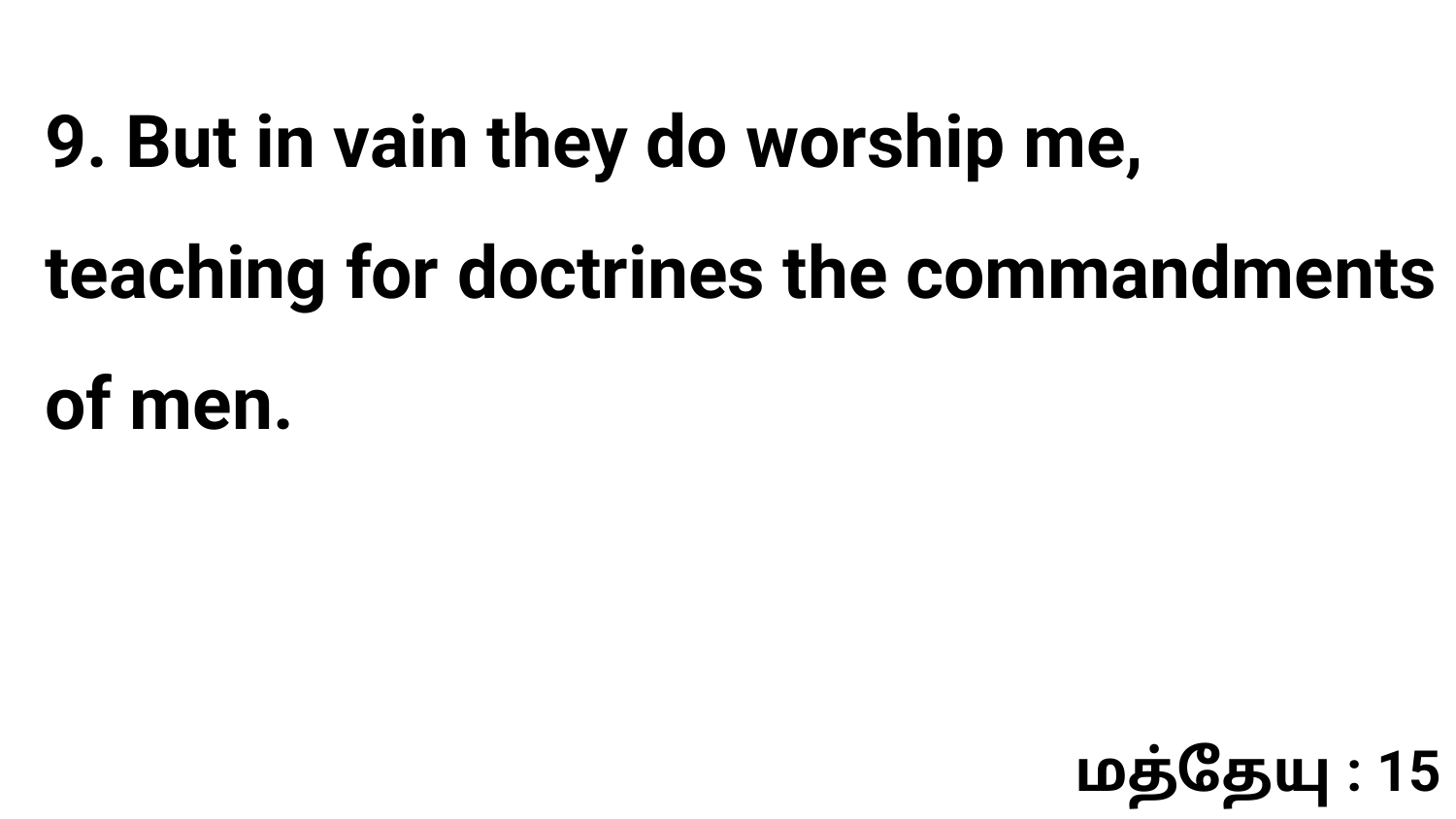

9. But in vain they do worship me, teaching for doctrines the commandments of men.
மத்தேயு : 15